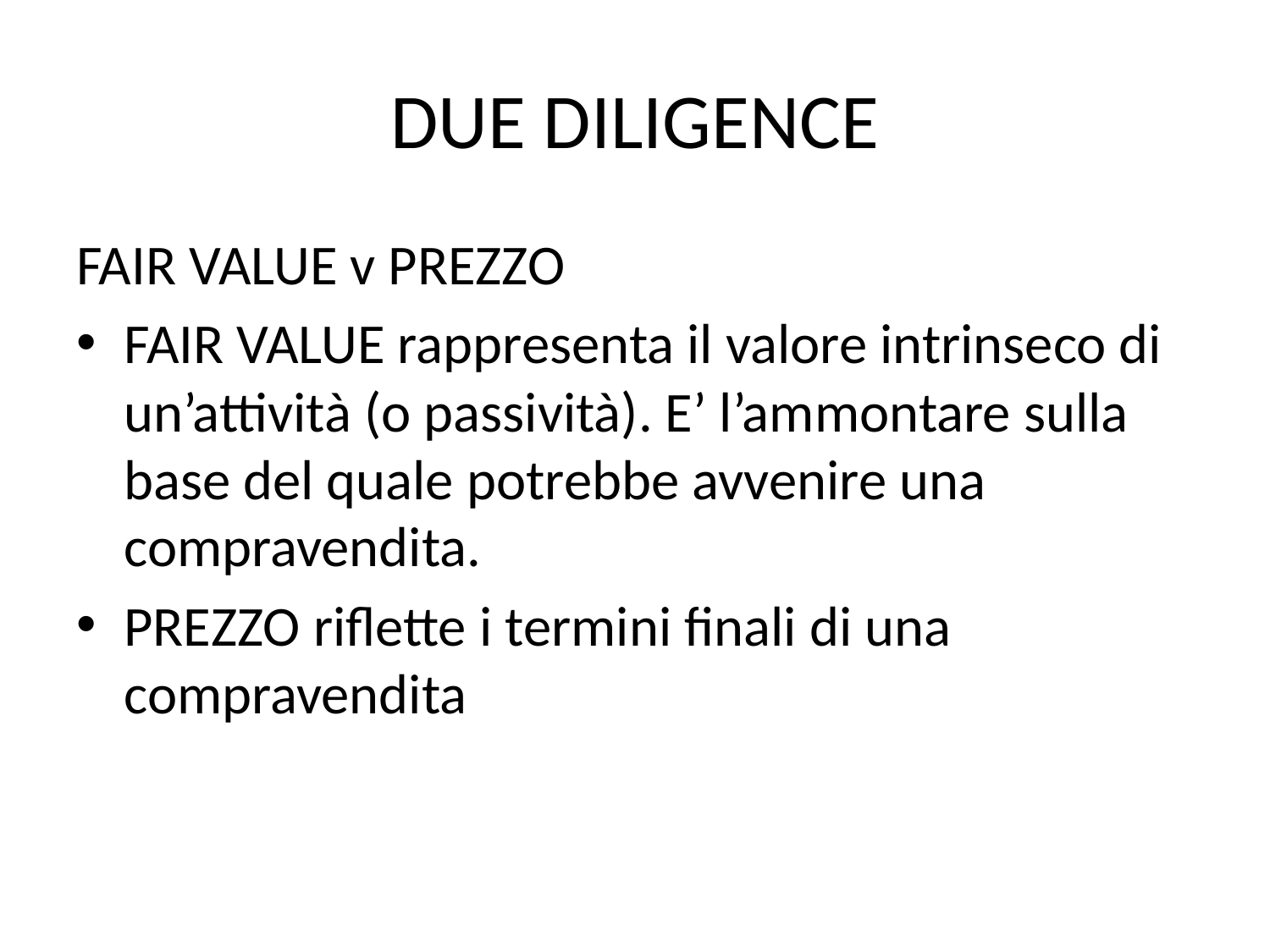

# DUE DILIGENCE
FAIR VALUE v PREZZO
FAIR VALUE rappresenta il valore intrinseco di un’attività (o passività). E’ l’ammontare sulla base del quale potrebbe avvenire una compravendita.
PREZZO riflette i termini finali di una compravendita